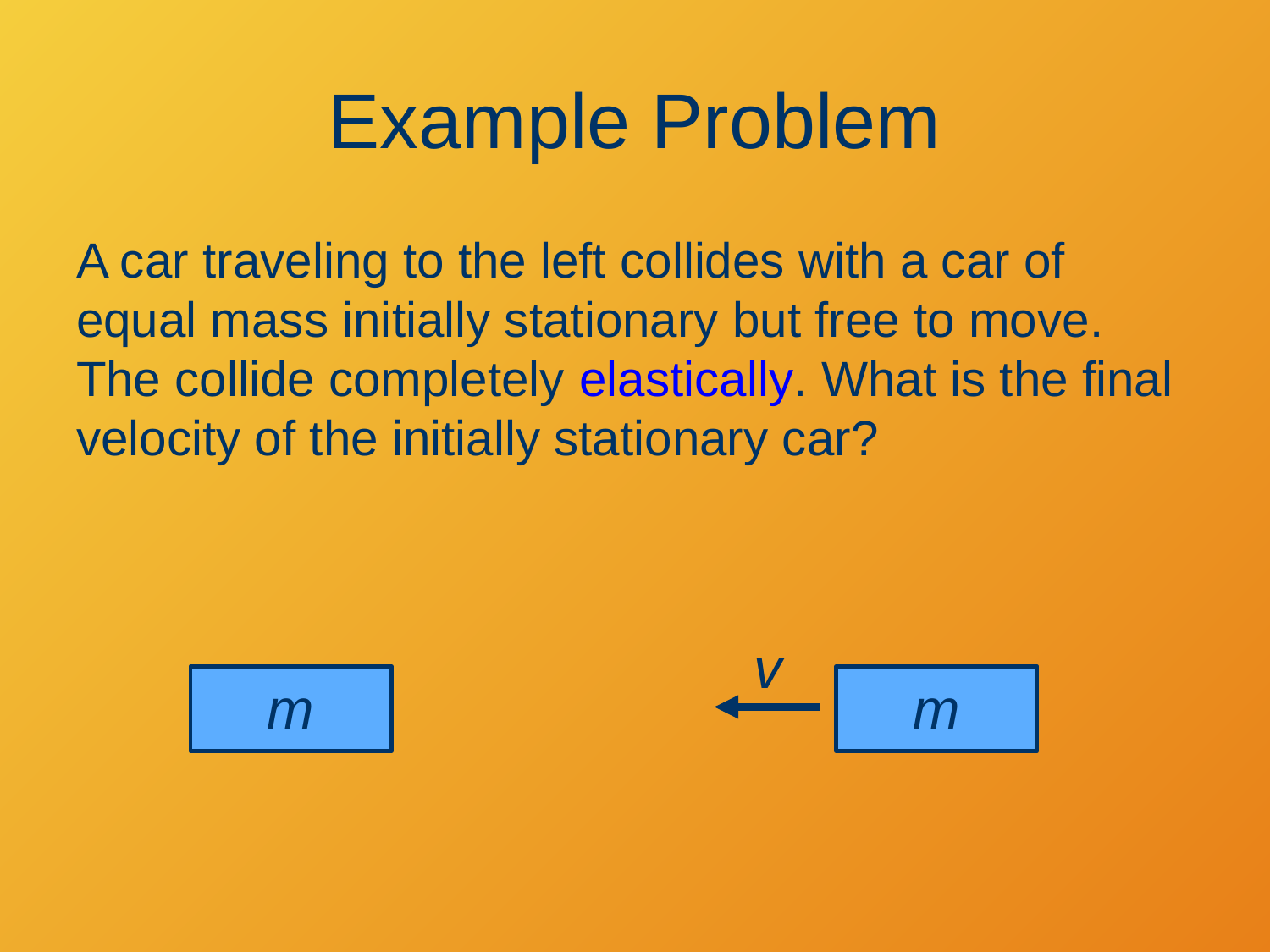

# Example Problem
A car traveling to the left collides with a car of equal mass initially stationary but free to move. The collide completely elastically. What is the final velocity of the initially stationary car?
v

m

m